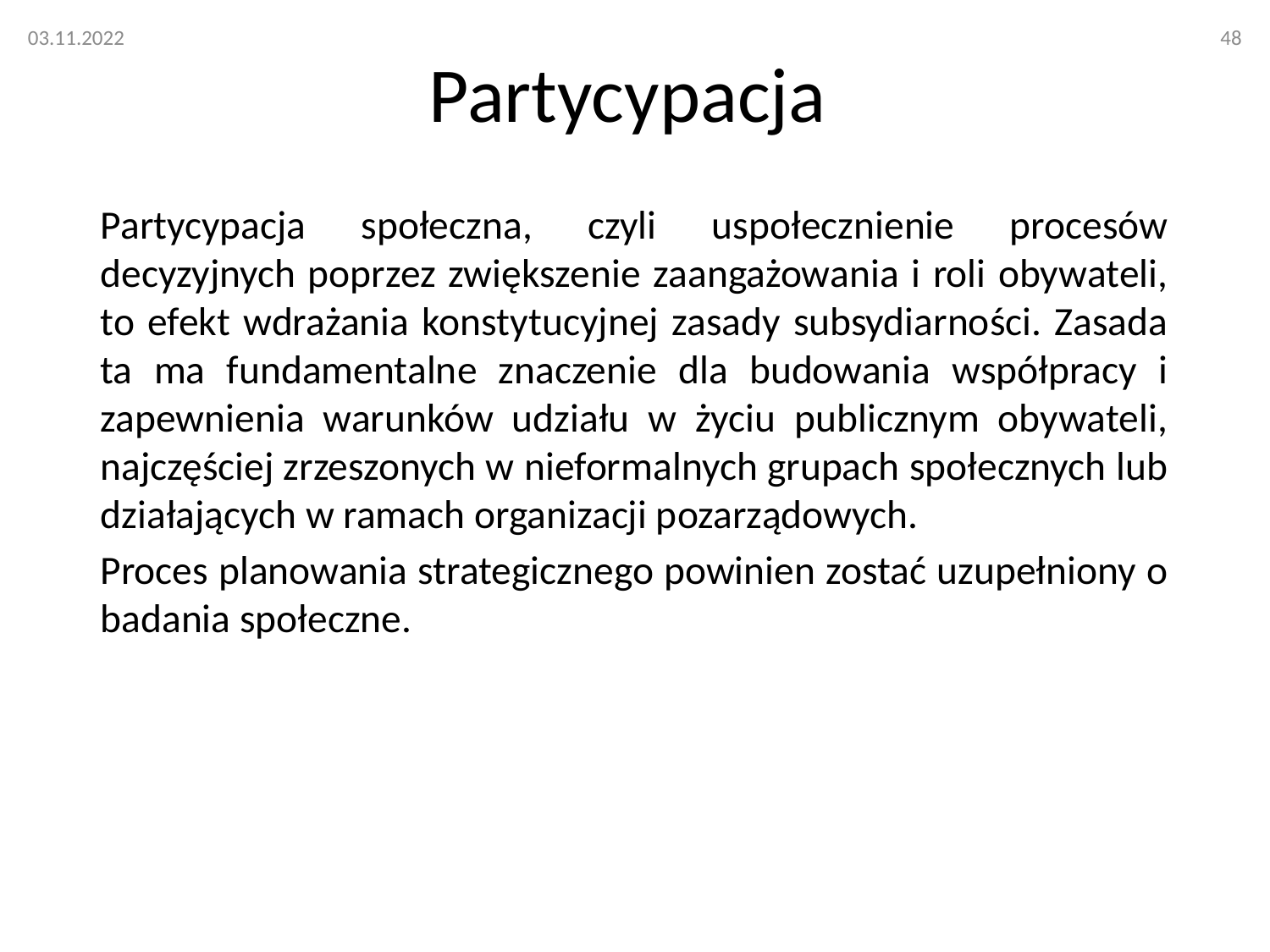

# Partycypacja
Partycypacja społeczna, czyli uspołecznienie procesów decyzyjnych poprzez zwiększenie zaangażowania i roli obywateli, to efekt wdrażania konstytucyjnej zasady subsydiarności. Zasada ta ma fundamentalne znaczenie dla budowania współpracy i zapewnienia warunków udziału w życiu publicznym obywateli, najczęściej zrzeszonych w nieformalnych grupach społecznych lub działających w ramach organizacji pozarządowych.
Proces planowania strategicznego powinien zostać uzupełniony o badania społeczne.